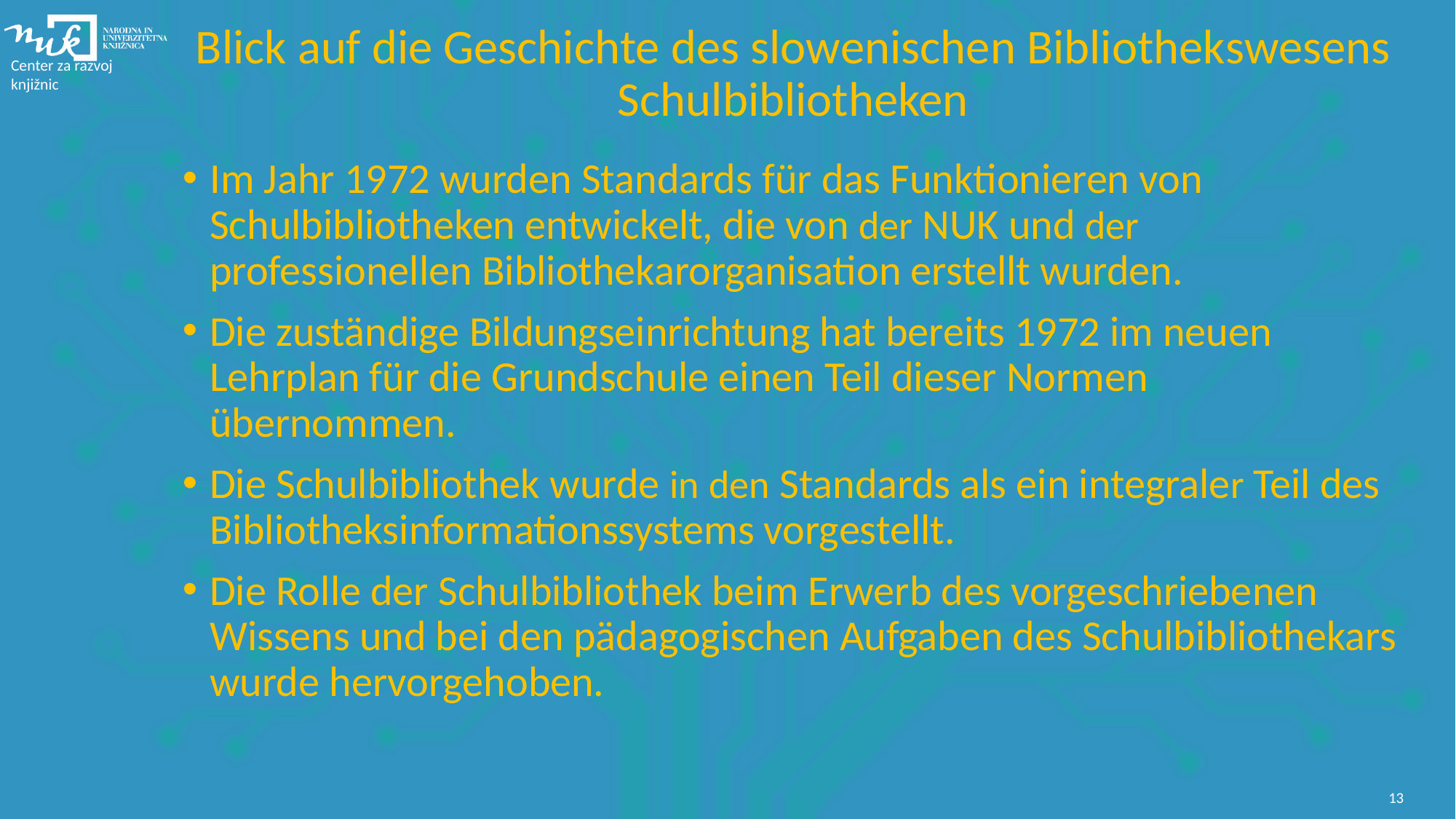

# Blick auf die Geschichte des slowenischen Bibliothekswesens Schulbibliotheken
Im Jahr 1972 wurden Standards für das Funktionieren von Schulbibliotheken entwickelt, die von der NUK und der professionellen Bibliothekarorganisation erstellt wurden.
Die zuständige Bildungseinrichtung hat bereits 1972 im neuen Lehrplan für die Grundschule einen Teil dieser Normen übernommen.
Die Schulbibliothek wurde in den Standards als ein integraler Teil des Bibliotheksinformationssystems vorgestellt.
Die Rolle der Schulbibliothek beim Erwerb des vorgeschriebenen Wissens und bei den pädagogischen Aufgaben des Schulbibliothekars wurde hervorgehoben.

13